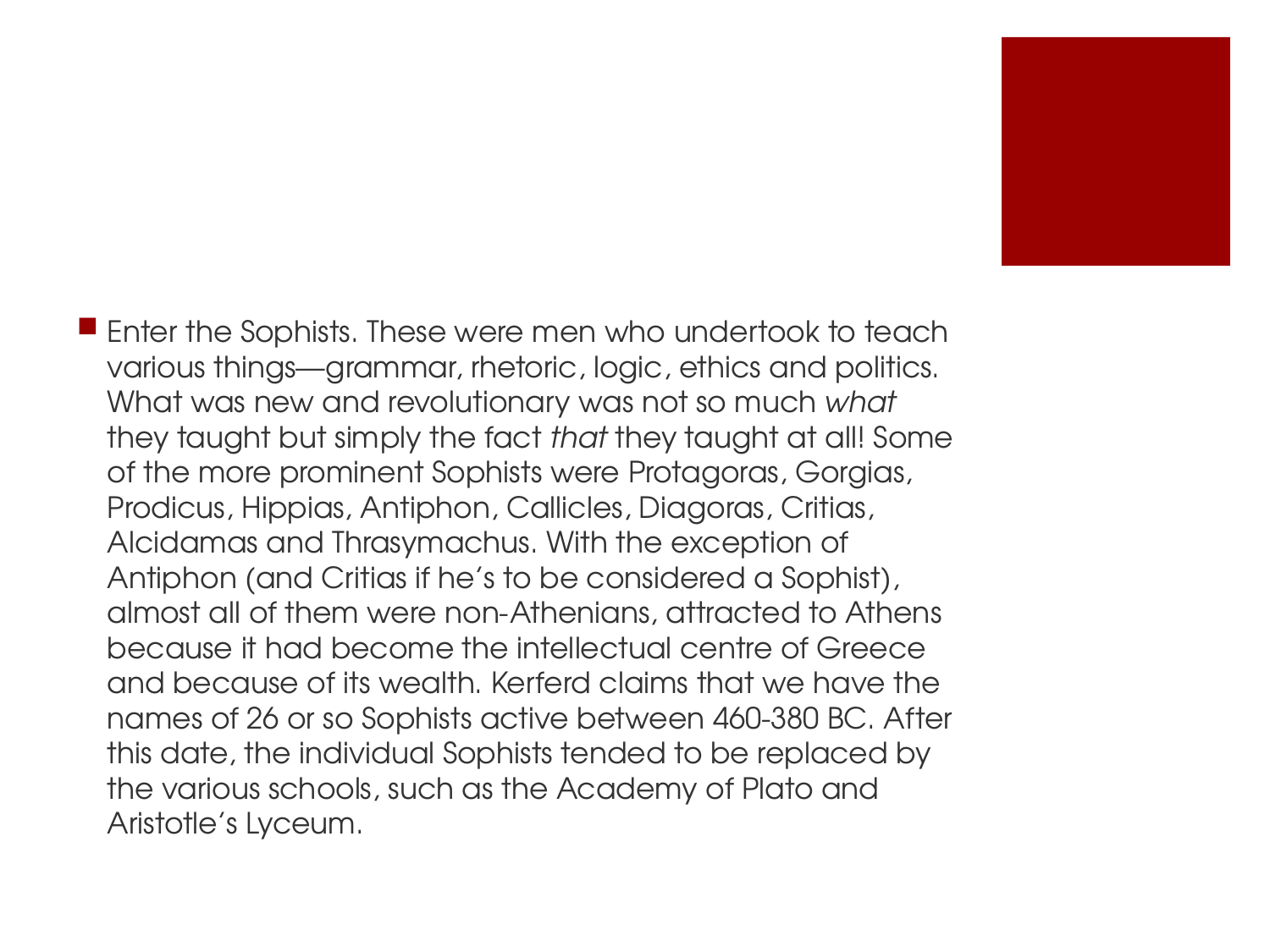

#
Enter the Sophists. These were men who undertook to teach various things—grammar, rhetoric, logic, ethics and politics. What was new and revolutionary was not so much what they taught but simply the fact that they taught at all! Some of the more prominent Sophists were Protagoras, Gorgias, Prodicus, Hippias, Antiphon, Callicles, Diagoras, Critias, Alcidamas and Thrasymachus. With the exception of Antiphon (and Critias if he’s to be considered a Sophist), almost all of them were non-Athenians, attracted to Athens because it had become the intellectual centre of Greece and because of its wealth. Kerferd claims that we have the names of 26 or so Sophists active between 460-380 BC. After this date, the individual Sophists tended to be replaced by the various schools, such as the Academy of Plato and Aristotle’s Lyceum.